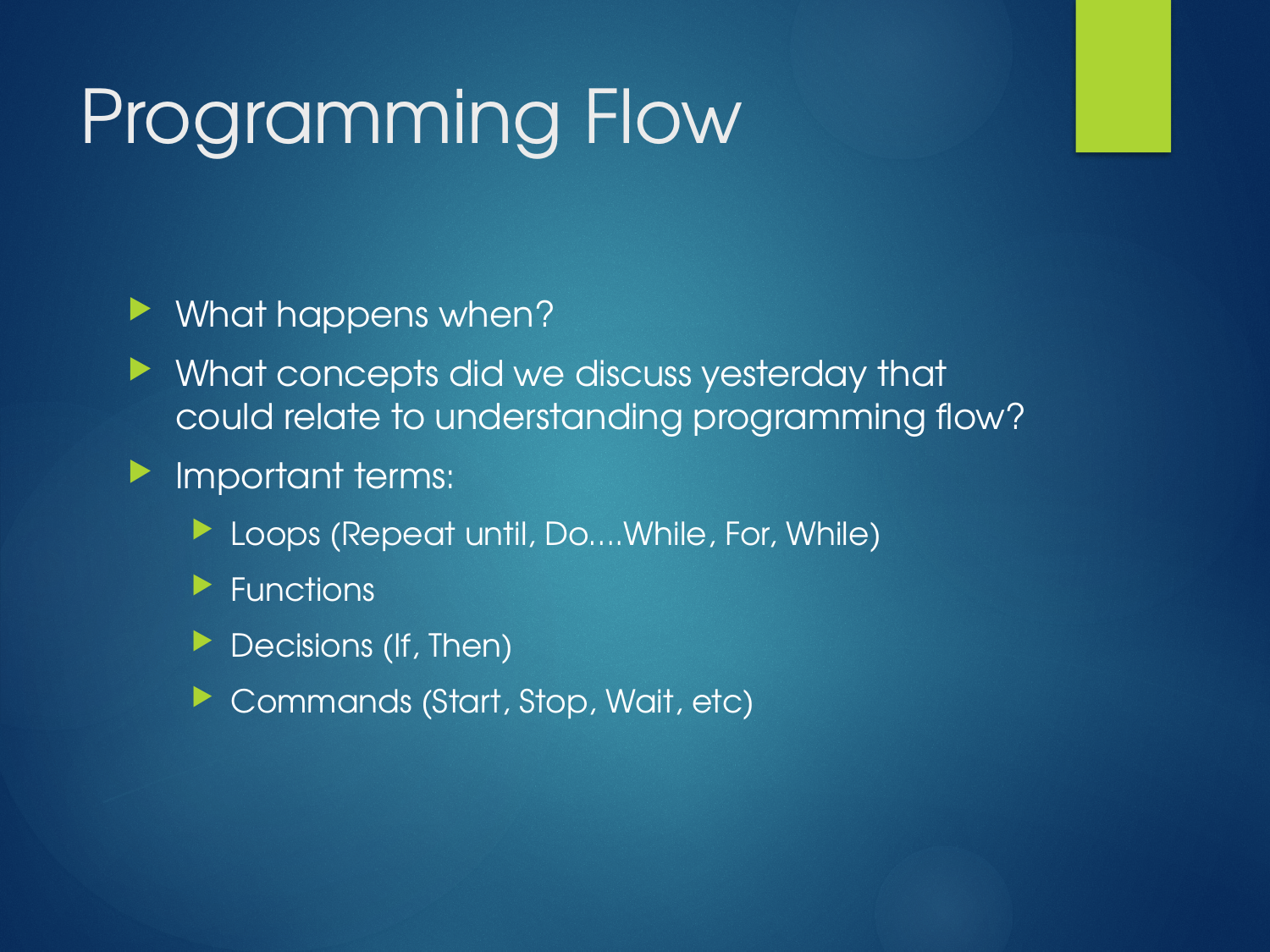

# Programming Flow
What happens when?
What concepts did we discuss yesterday that could relate to understanding programming flow?
Important terms:
Loops (Repeat until, Do….While, For, While)
Functions
Decisions (If, Then)
Commands (Start, Stop, Wait, etc)